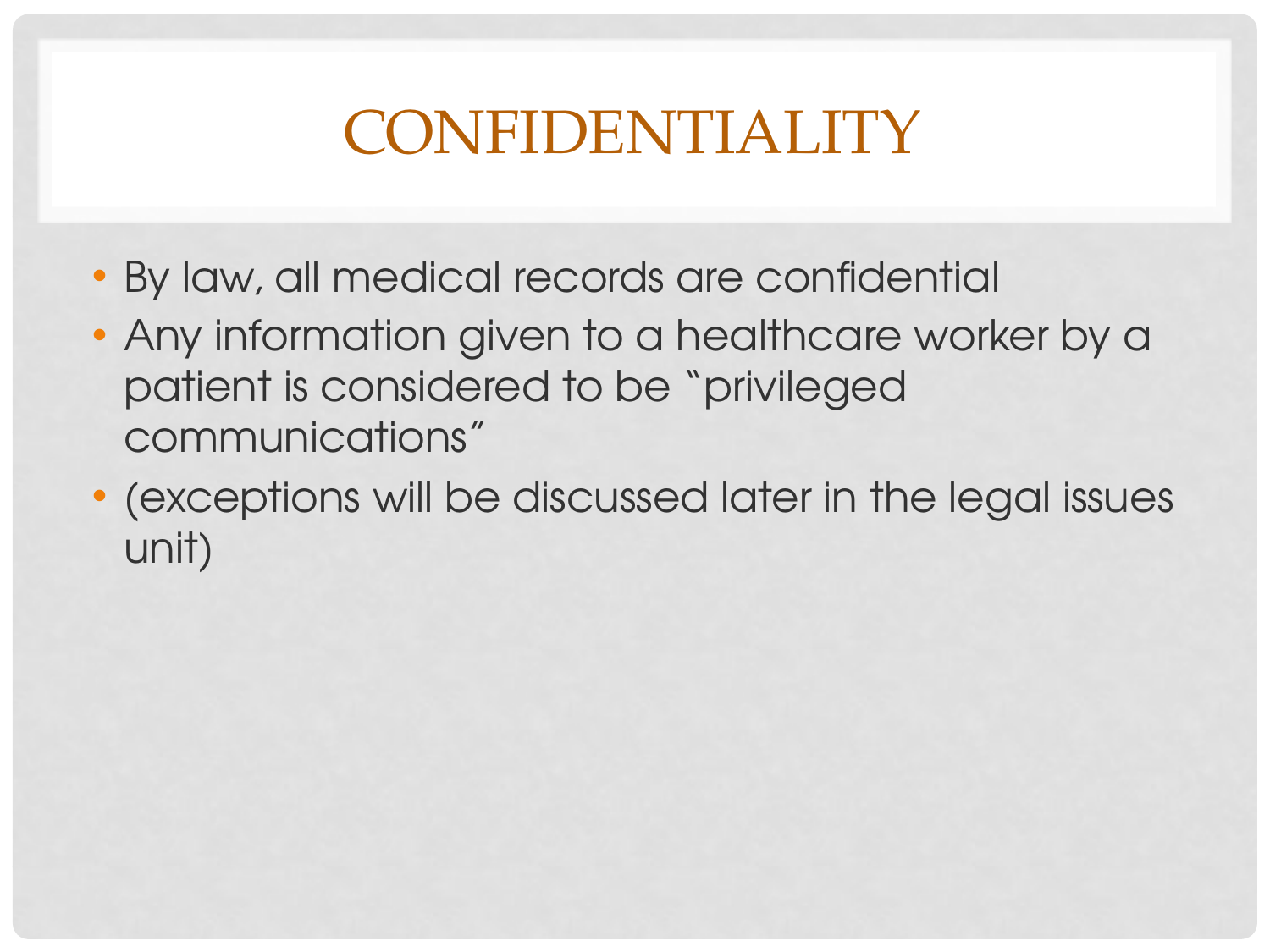

# Confidentiality
By law, all medical records are confidential
Any information given to a healthcare worker by a patient is considered to be “privileged communications”
(exceptions will be discussed later in the legal issues unit)